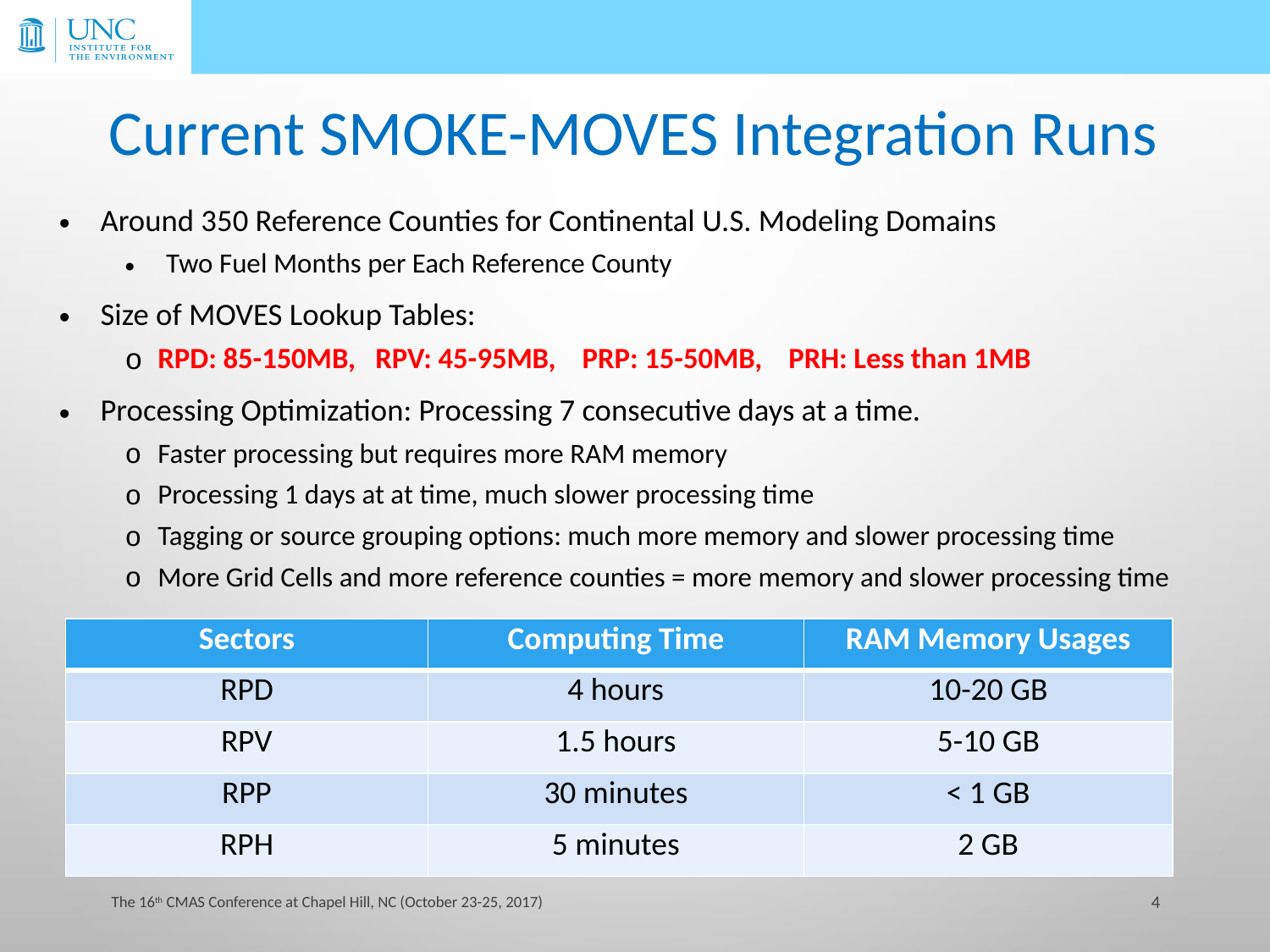

# Current SMOKE-MOVES Integration Runs
Around 350 Reference Counties for Continental U.S. Modeling Domains
Two Fuel Months per Each Reference County
Size of MOVES Lookup Tables:
RPD: 85-150MB,   RPV: 45-95MB,    PRP: 15-50MB,    PRH: Less than 1MB
Processing Optimization: Processing 7 consecutive days at a time.
Faster processing but requires more RAM memory
Processing 1 days at at time, much slower processing time
Tagging or source grouping options: much more memory and slower processing time
More Grid Cells and more reference counties = more memory and slower processing time

| Sectors | Computing Time | RAM Memory Usages |
| --- | --- | --- |
| RPD | 4 hours | 10-20 GB |
| RPV | 1.5 hours | 5-10 GB |
| RPP | 30 minutes | < 1 GB |
| RPH | 5 minutes | 2 GB |
4
 The 16th CMAS Conference at Chapel Hill, NC (October 23-25, 2017)